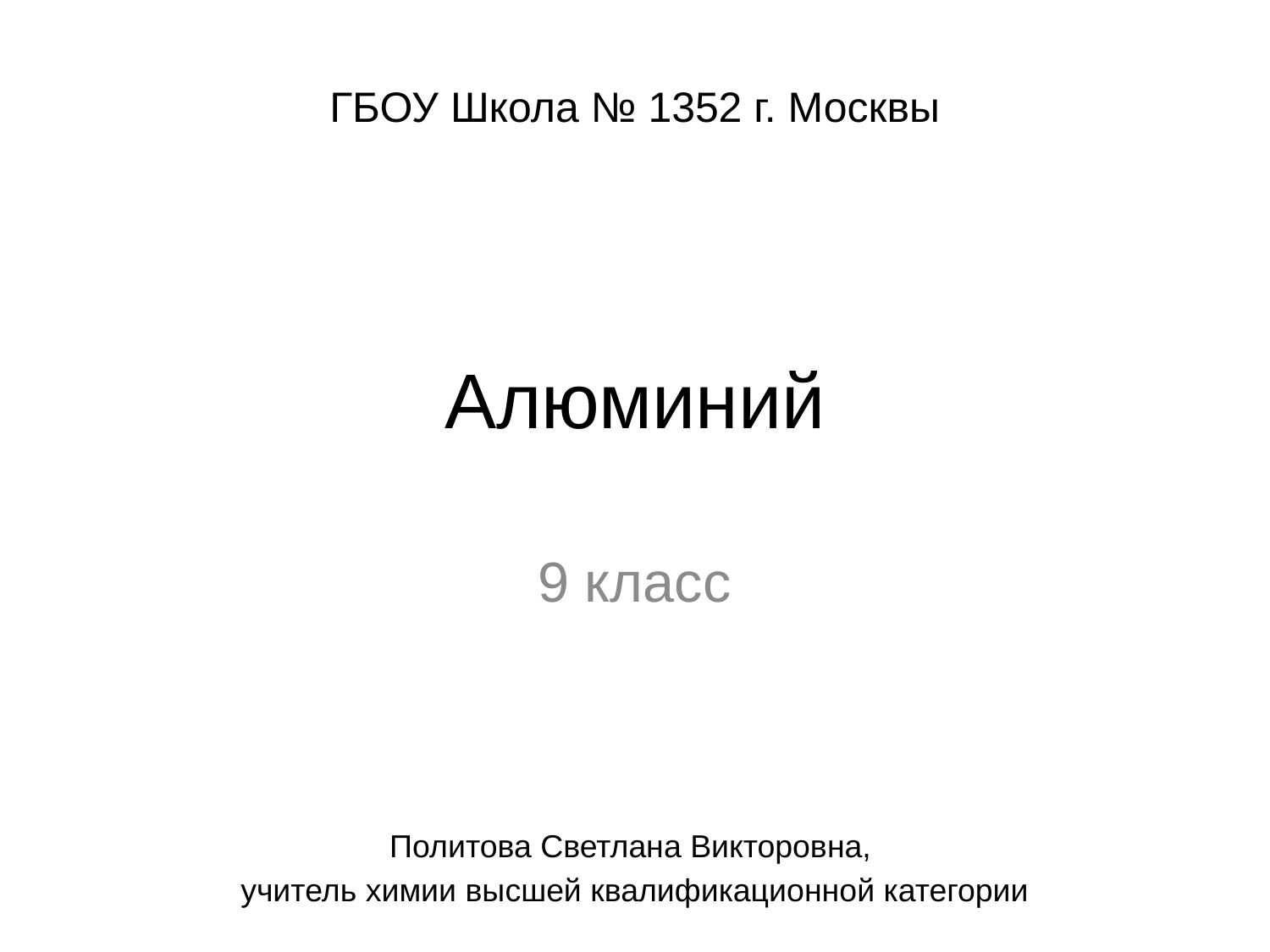

ГБОУ Школа № 1352 г. Москвы
# Алюминий
9 класс
Политова Светлана Викторовна,
учитель химии высшей квалификационной категории